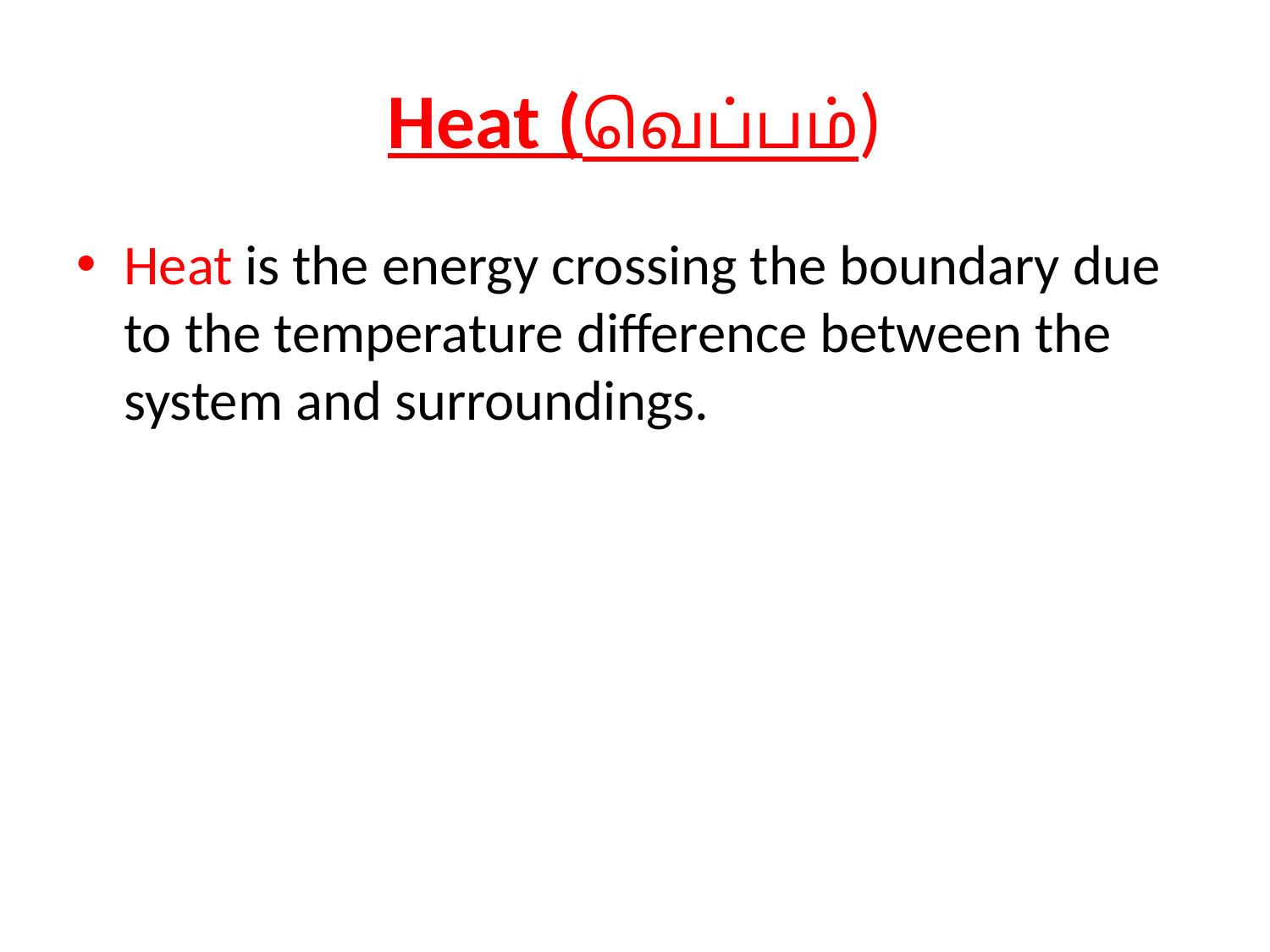

# Heat (வெப்பம்)
Heat is the energy crossing the boundary due to the temperature difference between the system and surroundings.